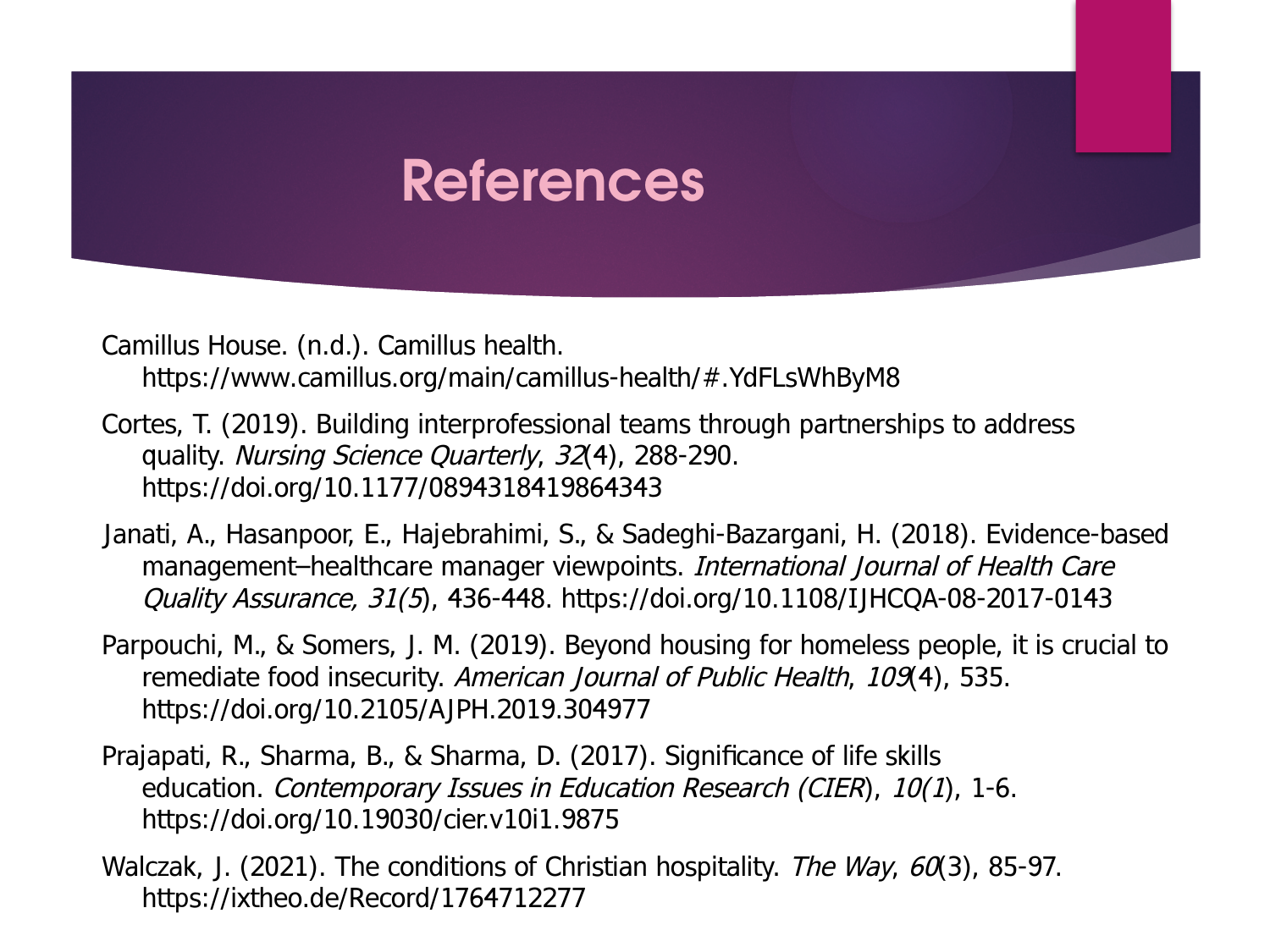

# References
Camillus House. (n.d.). Camillus health. https://www.camillus.org/main/camillus-health/#.YdFLsWhByM8
Cortes, T. (2019). Building interprofessional teams through partnerships to address quality. Nursing Science Quarterly, 32(4), 288-290. https://doi.org/10.1177/0894318419864343
Janati, A., Hasanpoor, E., Hajebrahimi, S., & Sadeghi-Bazargani, H. (2018). Evidence-based management–healthcare manager viewpoints. International Journal of Health Care Quality Assurance, 31(5), 436-448. https://doi.org/10.1108/IJHCQA-08-2017-0143
Parpouchi, M., & Somers, J. M. (2019). Beyond housing for homeless people, it is crucial to remediate food insecurity. American Journal of Public Health, 109(4), 535. https://doi.org/10.2105/AJPH.2019.304977
Prajapati, R., Sharma, B., & Sharma, D. (2017). Significance of life skills education. Contemporary Issues in Education Research (CIER), 10(1), 1-6. https://doi.org/10.19030/cier.v10i1.9875
Walczak, J. (2021). The conditions of Christian hospitality. The Way, 60(3), 85-97. https://ixtheo.de/Record/1764712277